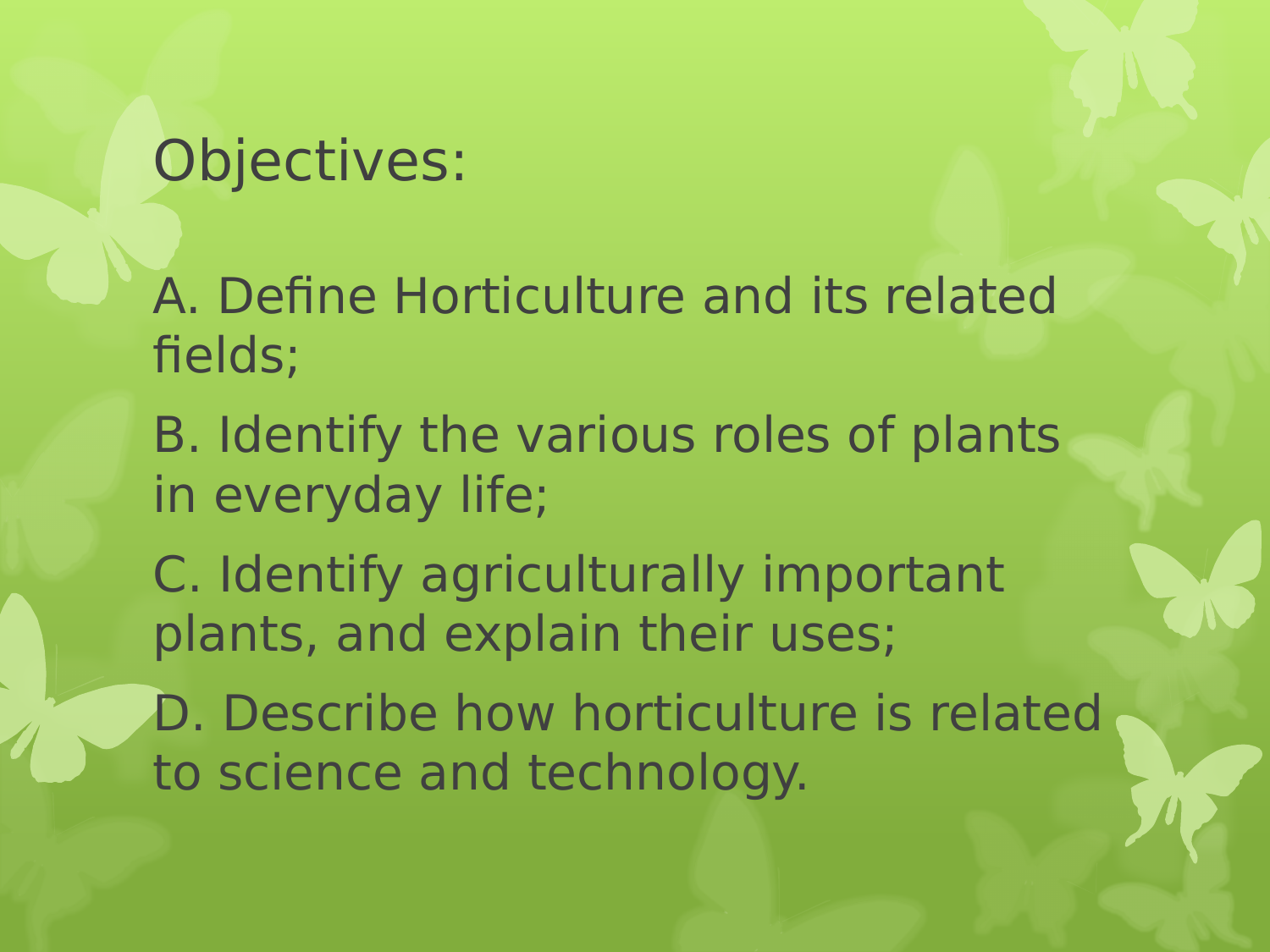

# Objectives:
A. Define Horticulture and its related fields;
B. Identify the various roles of plants in everyday life;
C. Identify agriculturally important plants, and explain their uses;
D. Describe how horticulture is related to science and technology.